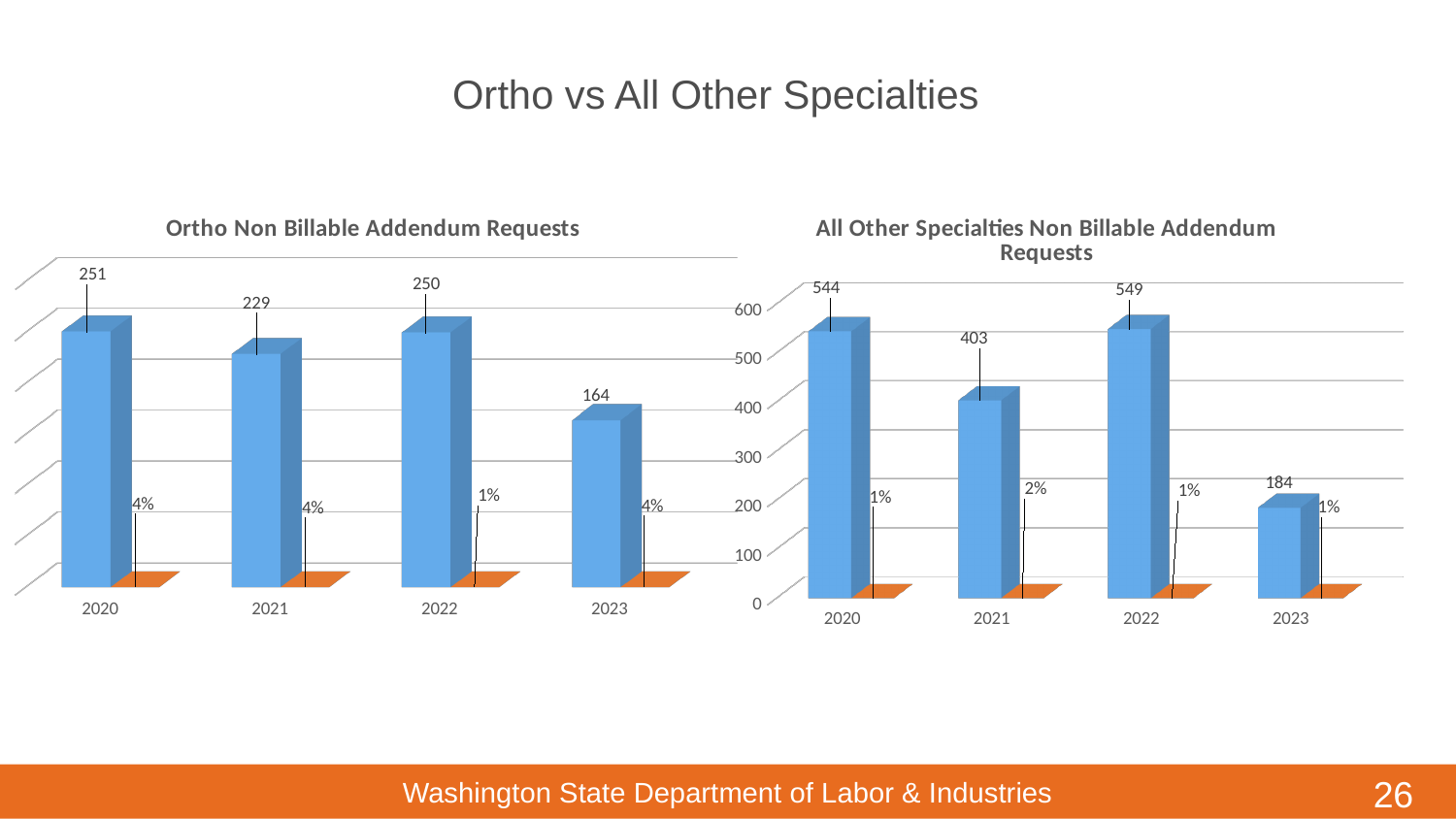

# Ortho vs All Other Specialties

[unsupported chart]

[unsupported chart]